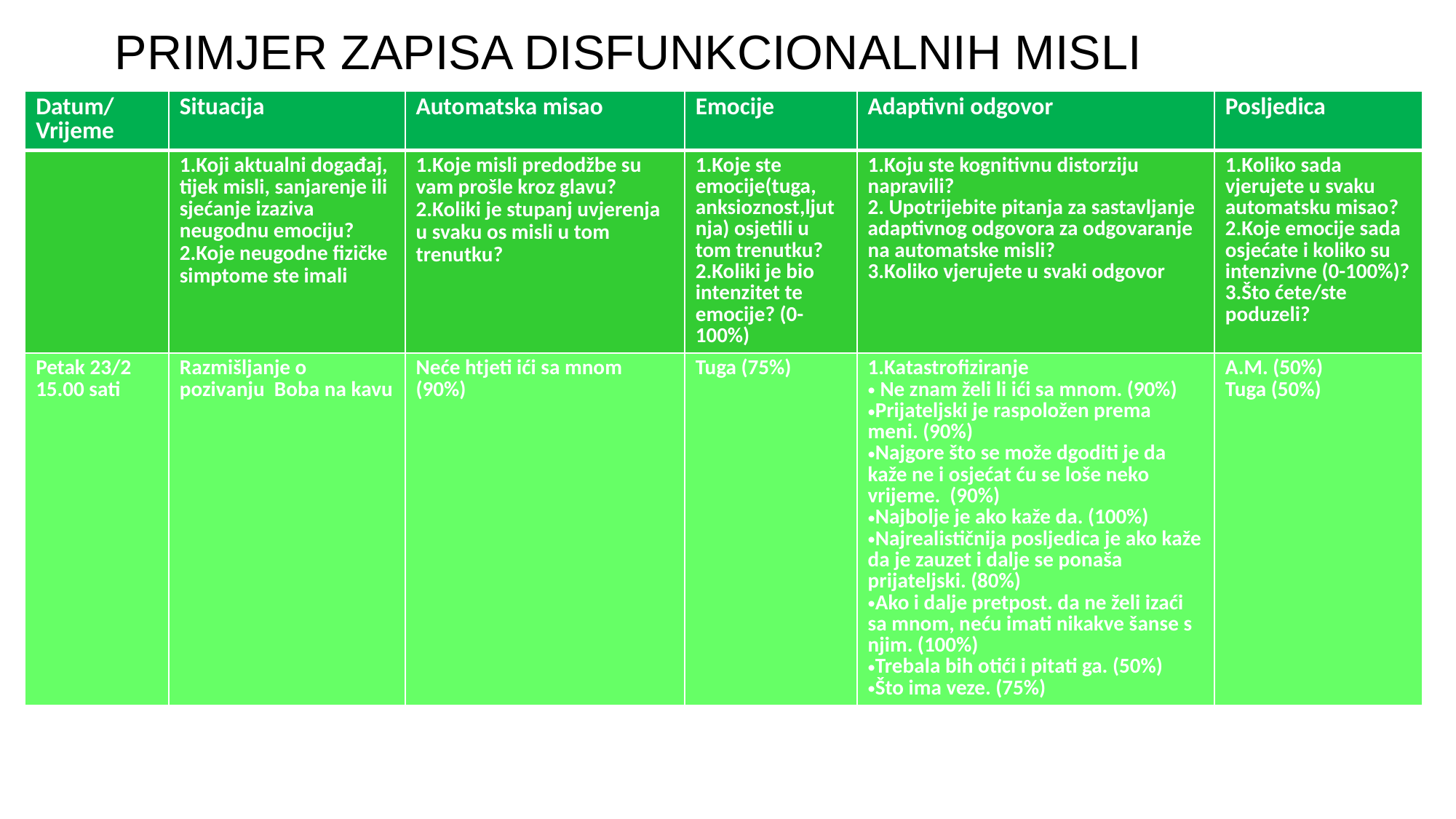

# PRIMJER ZAPISA DISFUNKCIONALNIH MISLI
| Datum/Vrijeme | Situacija | Automatska misao | Emocije | Adaptivni odgovor | Posljedica |
| --- | --- | --- | --- | --- | --- |
|  | 1.Koji aktualni događaj, tijek misli, sanjarenje ili sjećanje izaziva neugodnu emociju? 2.Koje neugodne fizičke simptome ste imali | 1.Koje misli predodžbe su vam prošle kroz glavu? 2.Koliki je stupanj uvjerenja u svaku os misli u tom trenutku? | 1.Koje ste emocije(tuga, anksioznost,ljutnja) osjetili u tom trenutku? 2.Koliki je bio intenzitet te emocije? (0-100%) | 1.Koju ste kognitivnu distorziju napravili? 2. Upotrijebite pitanja za sastavljanje adaptivnog odgovora za odgovaranje na automatske misli? 3.Koliko vjerujete u svaki odgovor | 1.Koliko sada vjerujete u svaku automatsku misao? 2.Koje emocije sada osjećate i koliko su intenzivne (0-100%)? 3.Što ćete/ste poduzeli? |
| Petak 23/2 15.00 sati | Razmišljanje o pozivanju Boba na kavu | Neće htjeti ići sa mnom (90%) | Tuga (75%) | 1.Katastrofiziranje Ne znam želi li ići sa mnom. (90%) Prijateljski je raspoložen prema meni. (90%) Najgore što se može dgoditi je da kaže ne i osjećat ću se loše neko vrijeme. (90%) Najbolje je ako kaže da. (100%) Najrealističnija posljedica je ako kaže da je zauzet i dalje se ponaša prijateljski. (80%) Ako i dalje pretpost. da ne želi izaći sa mnom, neću imati nikakve šanse s njim. (100%) Trebala bih otići i pitati ga. (50%) Što ima veze. (75%) | A.M. (50%) Tuga (50%) |